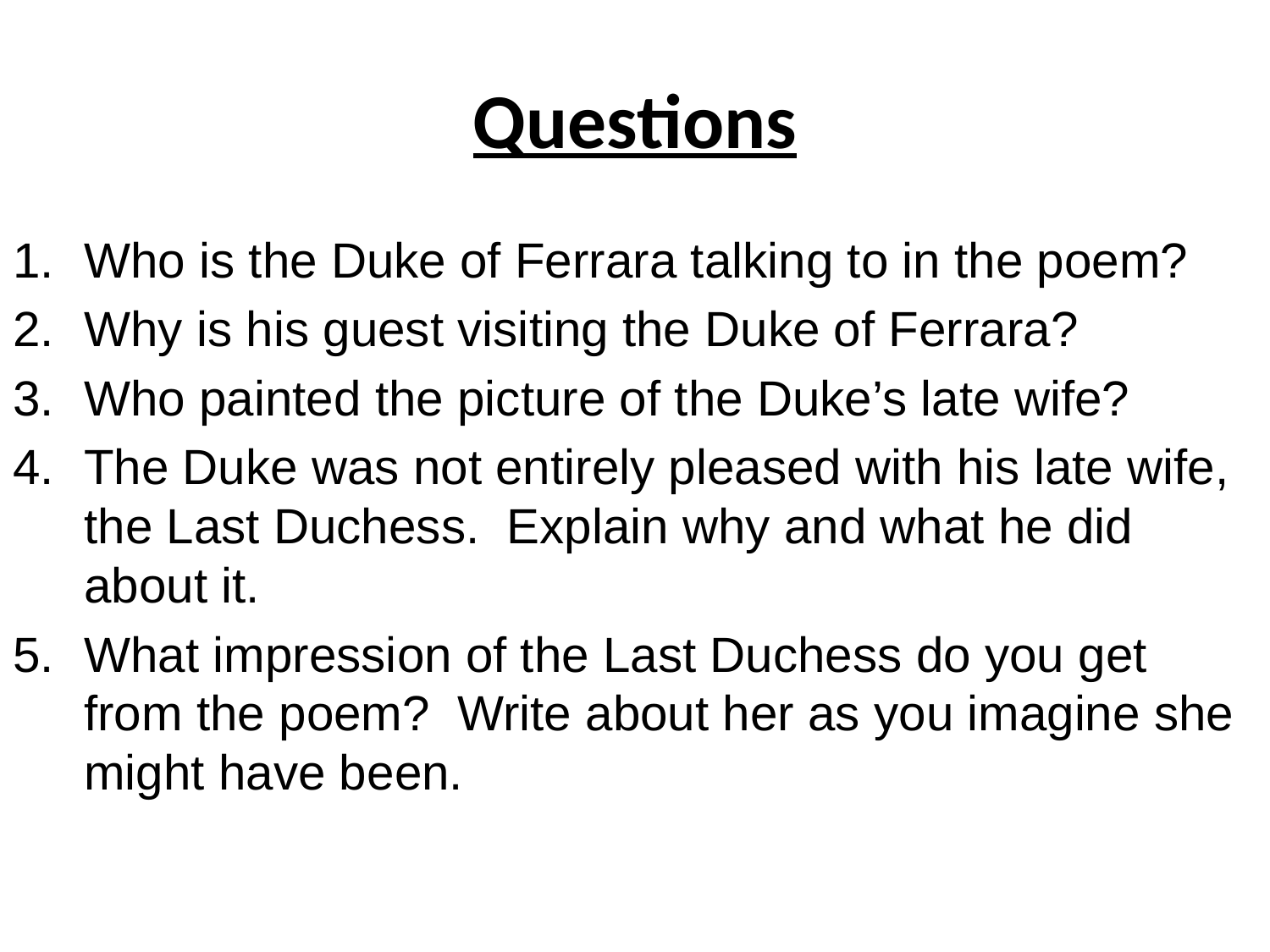

# Questions
Who is the Duke of Ferrara talking to in the poem?
Why is his guest visiting the Duke of Ferrara?
Who painted the picture of the Duke’s late wife?
The Duke was not entirely pleased with his late wife, the Last Duchess.  Explain why and what he did about it.
What impression of the Last Duchess do you get from the poem?  Write about her as you imagine she might have been.